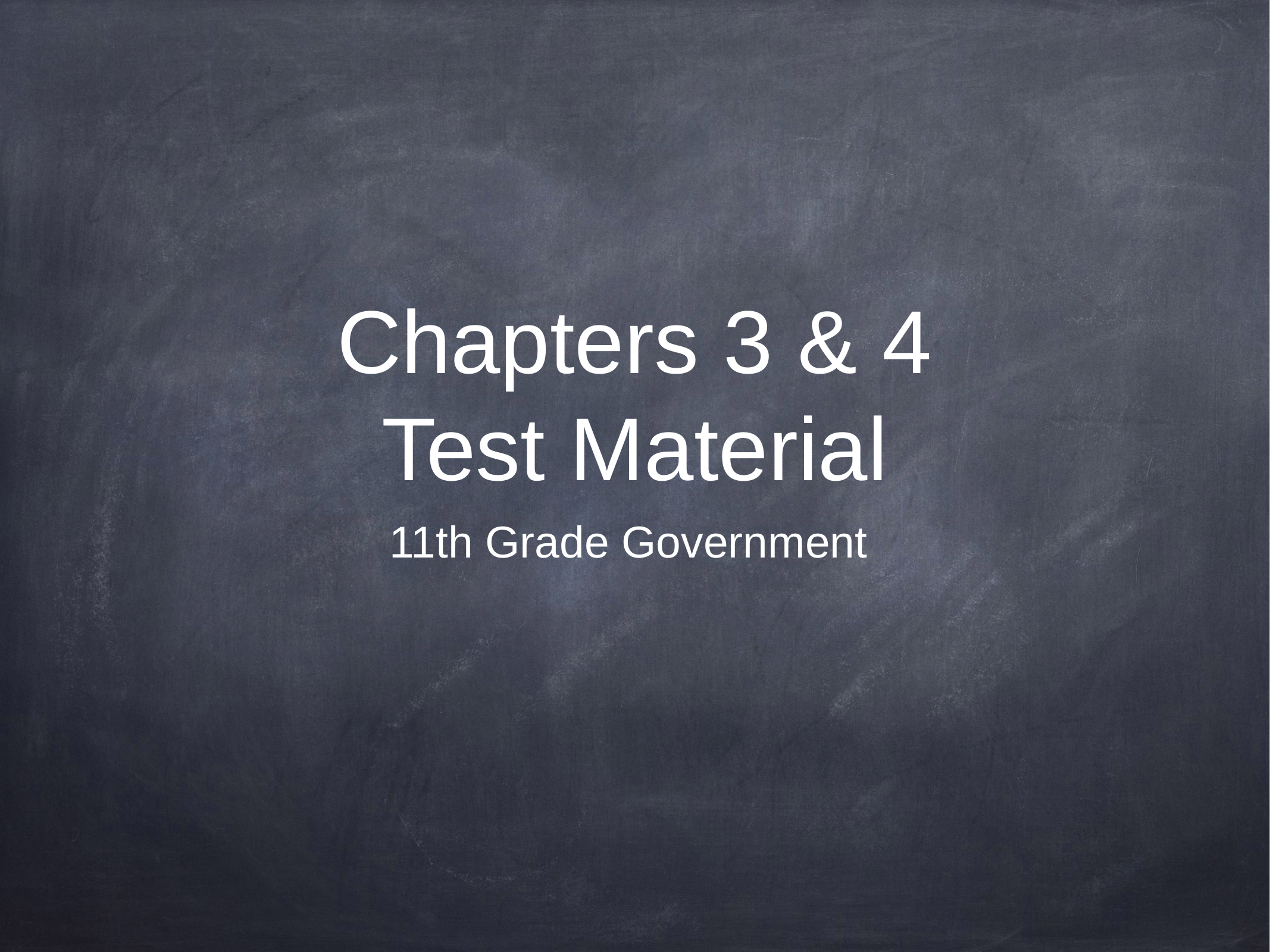

# Chapters 3 & 4
Test Material
11th Grade Government